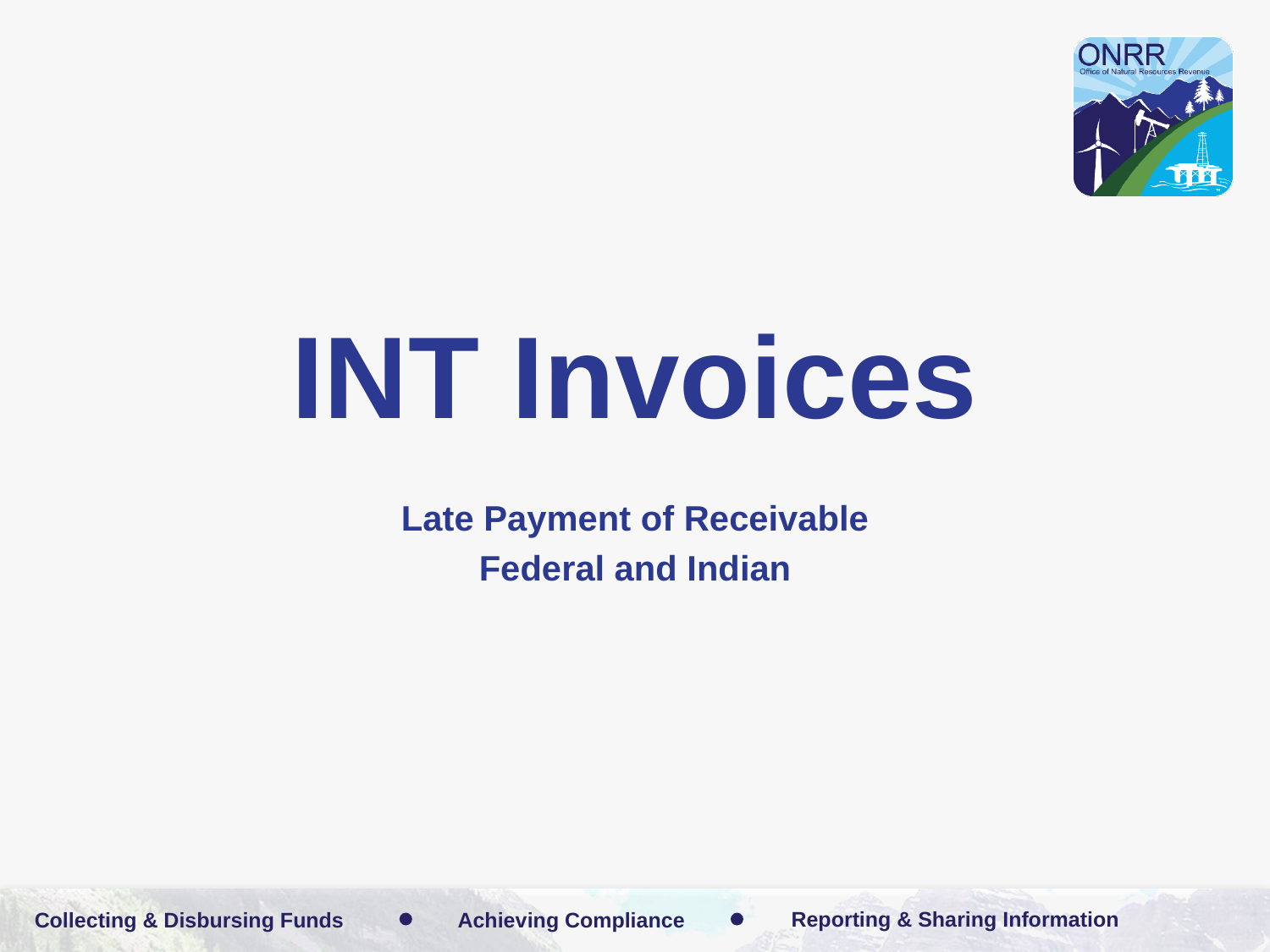

# INT Invoices
Late Payment of Receivable
Federal and Indian